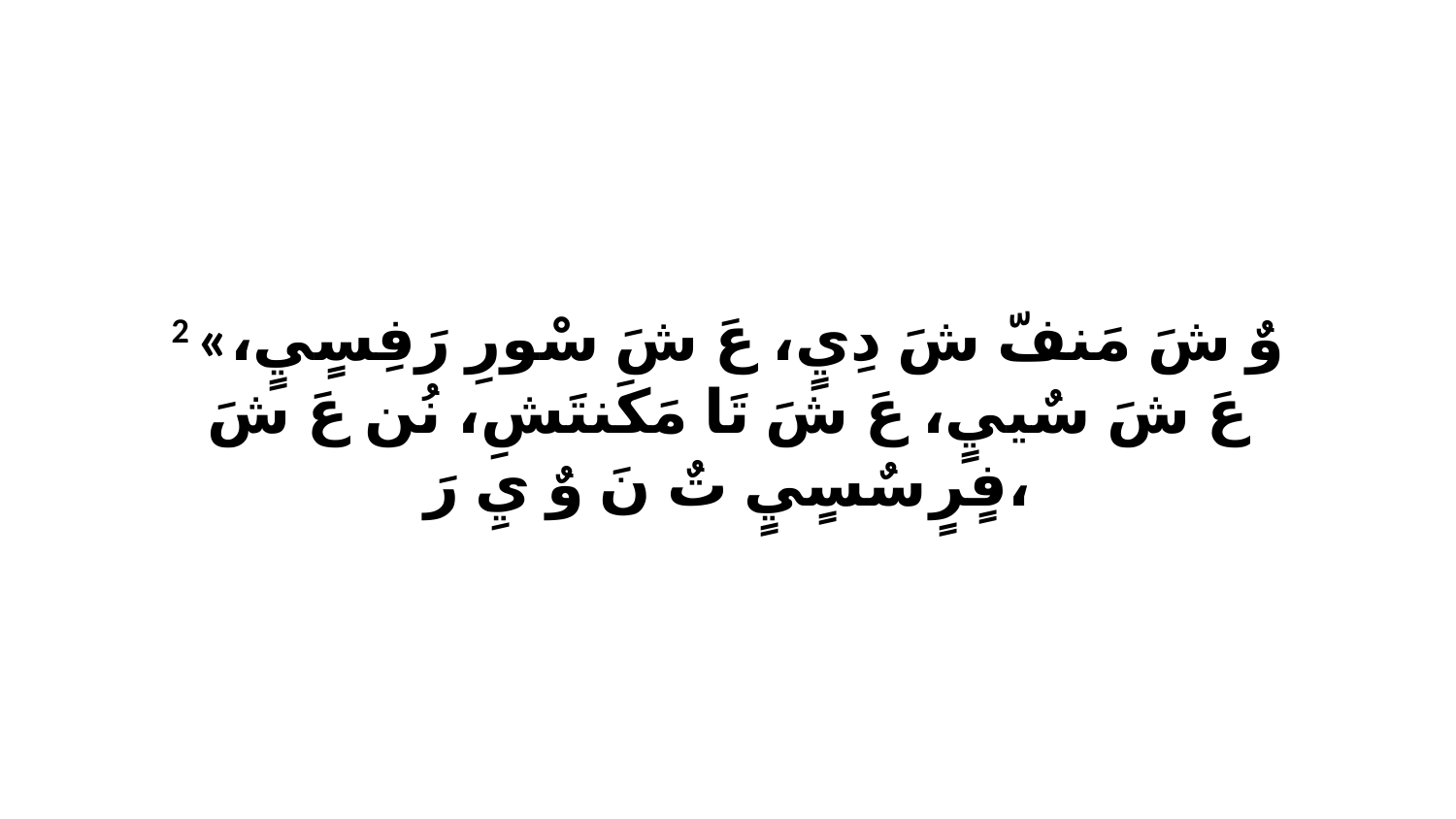

2 «وٌ شَ مَنفّ شَ دِيٍ، عَ شَ سْورِ رَفِسٍيٍ، عَ شَ سٌييٍ، عَ شَ تَا مَكَنتَشِ، نُن عَ شَ فٍرٍ سٌسٍيٍ تٌ نَ وٌ يِ رَ،